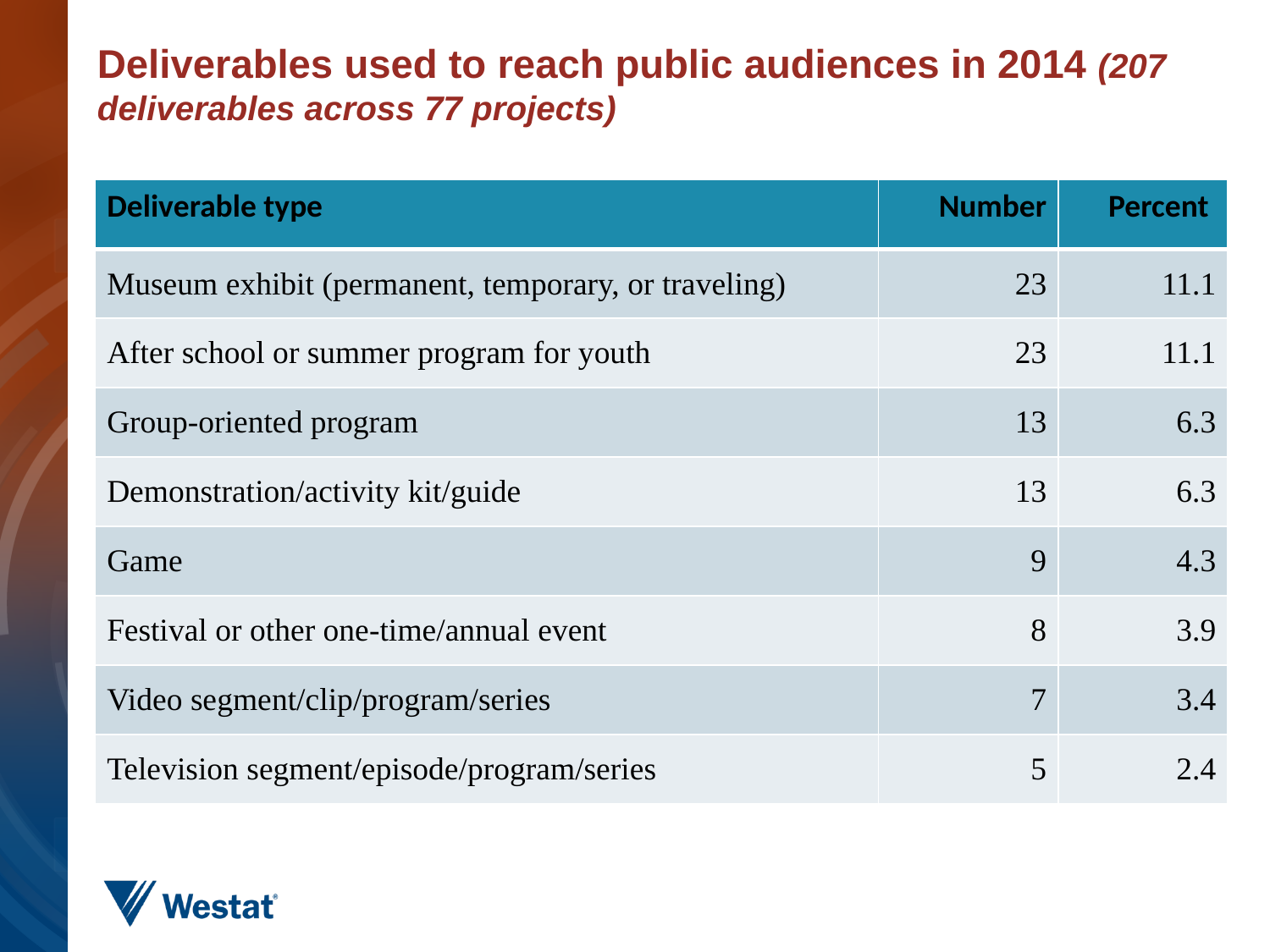

# Deliverables used to reach public audiences in 2014 (207 deliverables across 77 projects)

| Deliverable type | Number | Percent |
| --- | --- | --- |
| Museum exhibit (permanent, temporary, or traveling) | 23 | 11.1 |
| After school or summer program for youth | 23 | 11.1 |
| Group-oriented program | 13 | 6.3 |
| Demonstration/activity kit/guide | 13 | 6.3 |
| Game | 9 | 4.3 |
| Festival or other one-time/annual event | 8 | 3.9 |
| Video segment/clip/program/series | 7 | 3.4 |
| Television segment/episode/program/series | 5 | 2.4 |